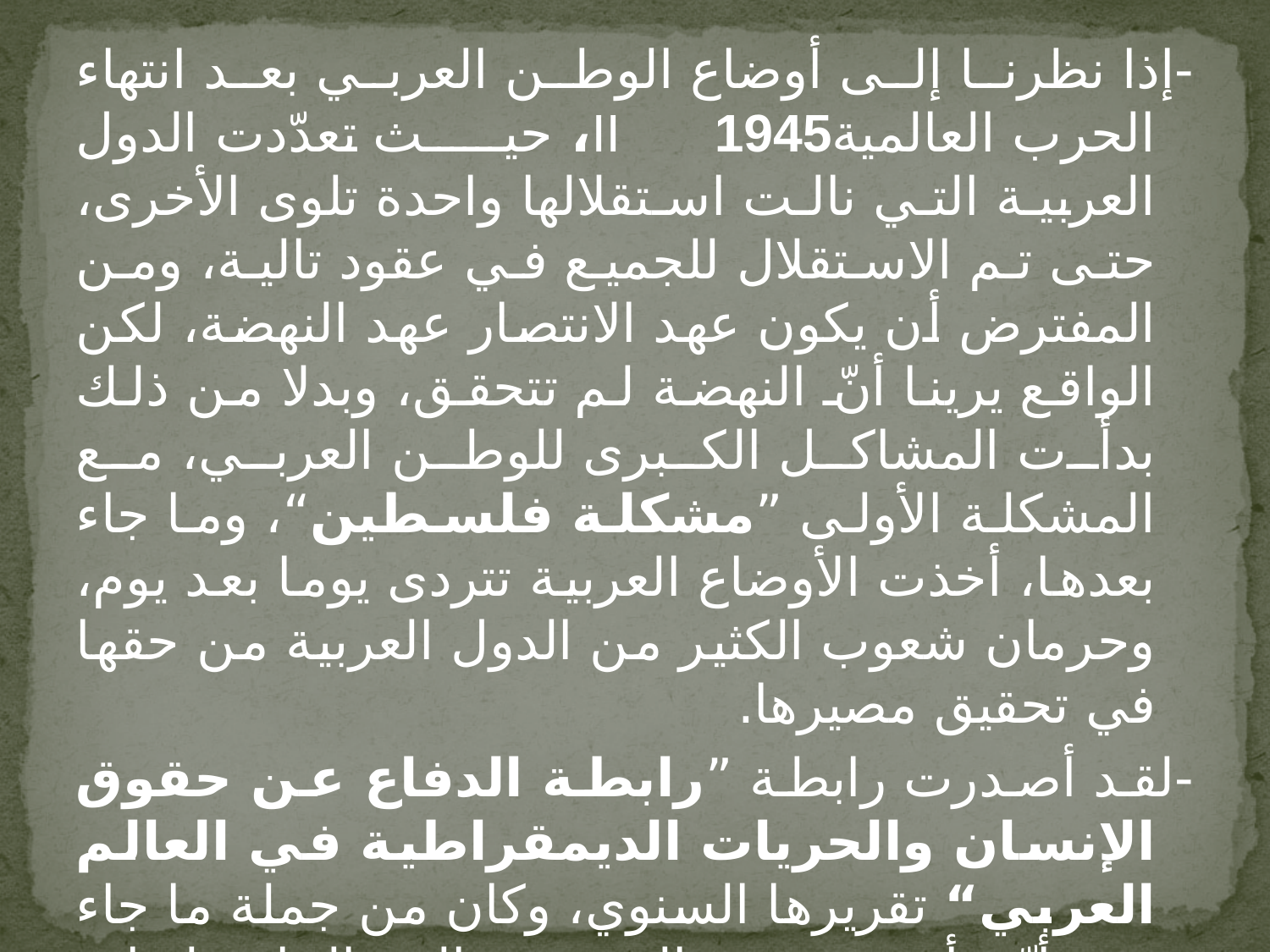

-إذا نظرنا إلى أوضاع الوطن العربي بعد انتهاء الحرب العالميةII 1945، حيث تعدّدت الدول العربية التي نالت استقلالها واحدة تلوى الأخرى، حتى تم الاستقلال للجميع في عقود تالية، ومن المفترض أن يكون عهد الانتصار عهد النهضة، لكن الواقع يرينا أنّ النهضة لم تتحقق، وبدلا من ذلك بدأت المشاكل الكبرى للوطن العربي، مع المشكلة الأولى ”مشكلة فلسطين“، وما جاء بعدها، أخذت الأوضاع العربية تتردى يوما بعد يوم، وحرمان شعوب الكثير من الدول العربية من حقها في تحقيق مصيرها.
-لقد أصدرت رابطة ”رابطة الدفاع عن حقوق الإنسان والحريات الديمقراطية في العالم العربي“ تقريرها السنوي، وكان من جملة ما جاء فيه أنّه أرجع هجرة المثقفين إلى الخارج لغياب الديمقراطية، وقال تقرير الرابطة أيضا:
”إنّ وضع الحريات الأساسية للإنسان والمواطن في بعض الدّول العربية مأساوي. الحرية الفردية يضرب بها عرض الحائط والحريات الجماعية لا تصان، الرقابة مفروضة، وحرية التعبير لا تمارس إلاّ سرا، وعندما يعتقل رجل فغنّ زوجته وأمه وأخواته يحتجزن لاستجوابهنّ، ويصبح على زوجات السجناء السياسيين أن يواجهن الموقف بمفردهنّ“